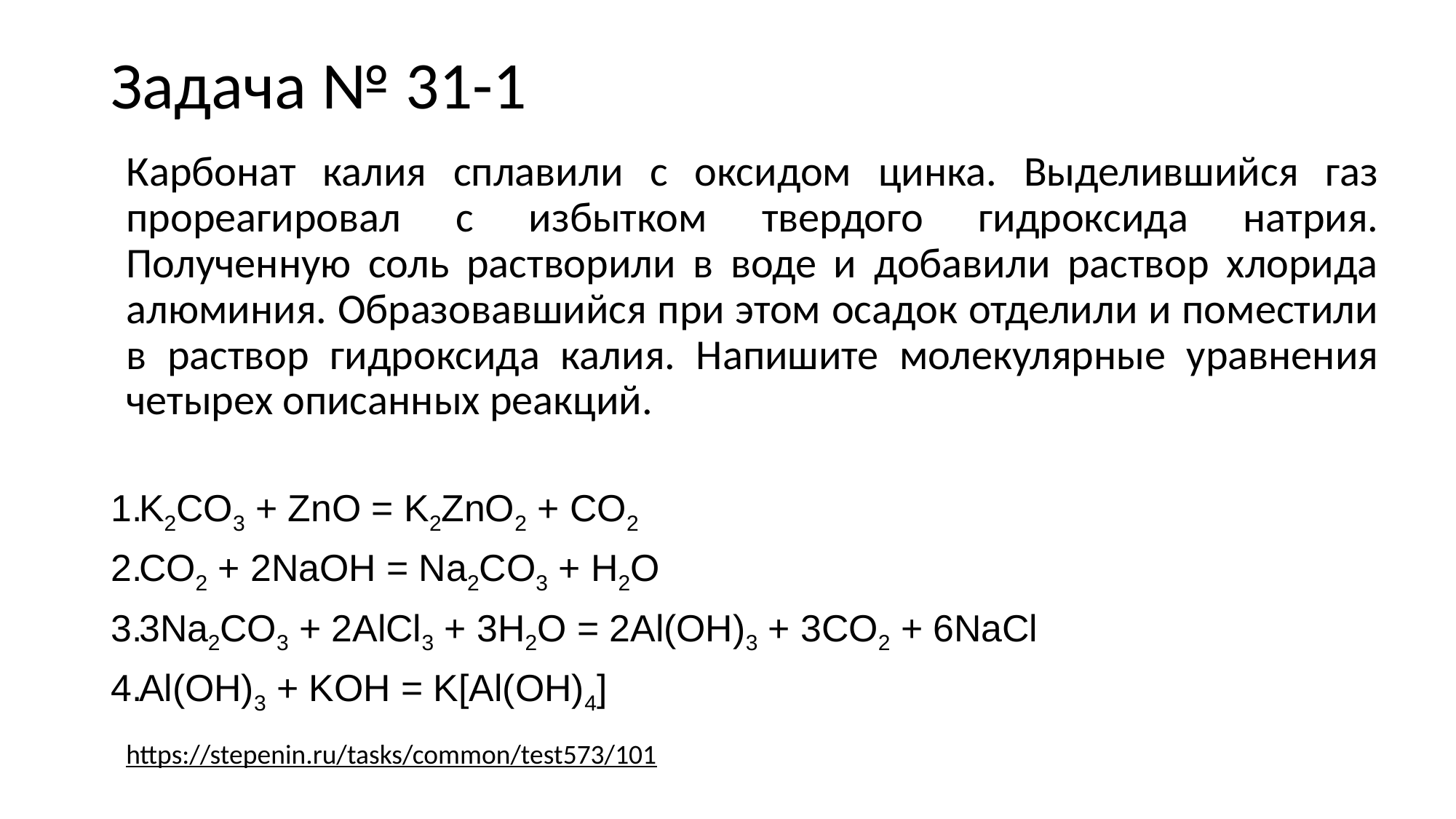

# Задача № 31-1
Карбонат калия сплавили с оксидом цинка. Выделившийся газ прореагировал с избытком твердого гидроксида натрия. Полученную соль растворили в воде и добавили раствор хлорида алюминия. Образовавшийся при этом осадок отделили и поместили в раствор гидроксида калия. Напишите молекулярные уравнения четырех описанных реакций.
K2CO3 + ZnO = K2ZnO2 + CO2
CO2 + 2NaOH = Na2CO3 + H2O
3Na2CO3 + 2AlCl3 + 3H2O = 2Al(OH)3 + 3CO2 + 6NaCl
Al(OH)3 + KOH = K[Al(OH)4]
https://stepenin.ru/tasks/common/test573/101